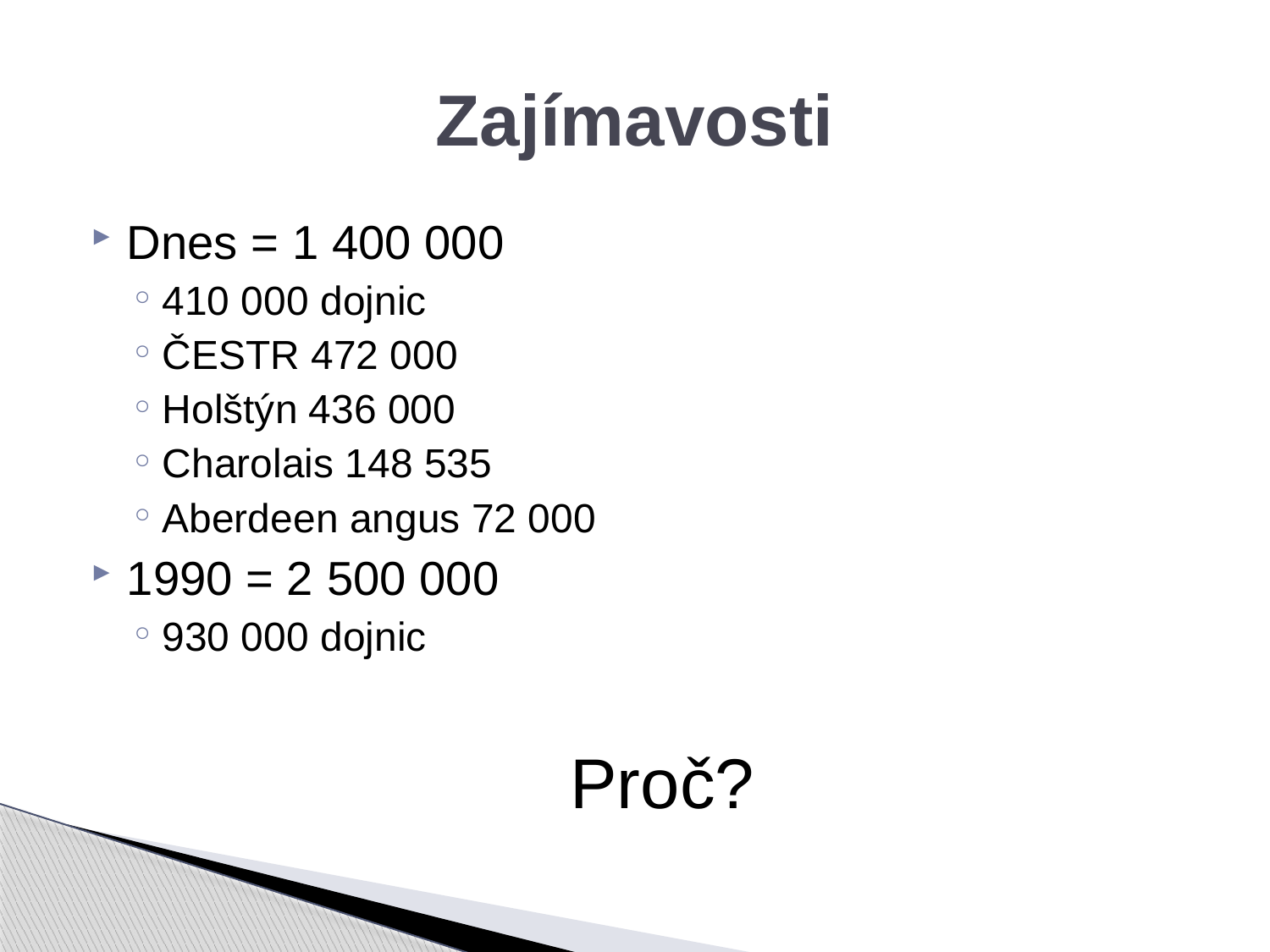

# Zajímavosti
Dnes = 1 400 000
410 000 dojnic
ČESTR 472 000
Holštýn 436 000
Charolais 148 535
Aberdeen angus 72 000
1990 = 2 500 000
930 000 dojnic

Proč?